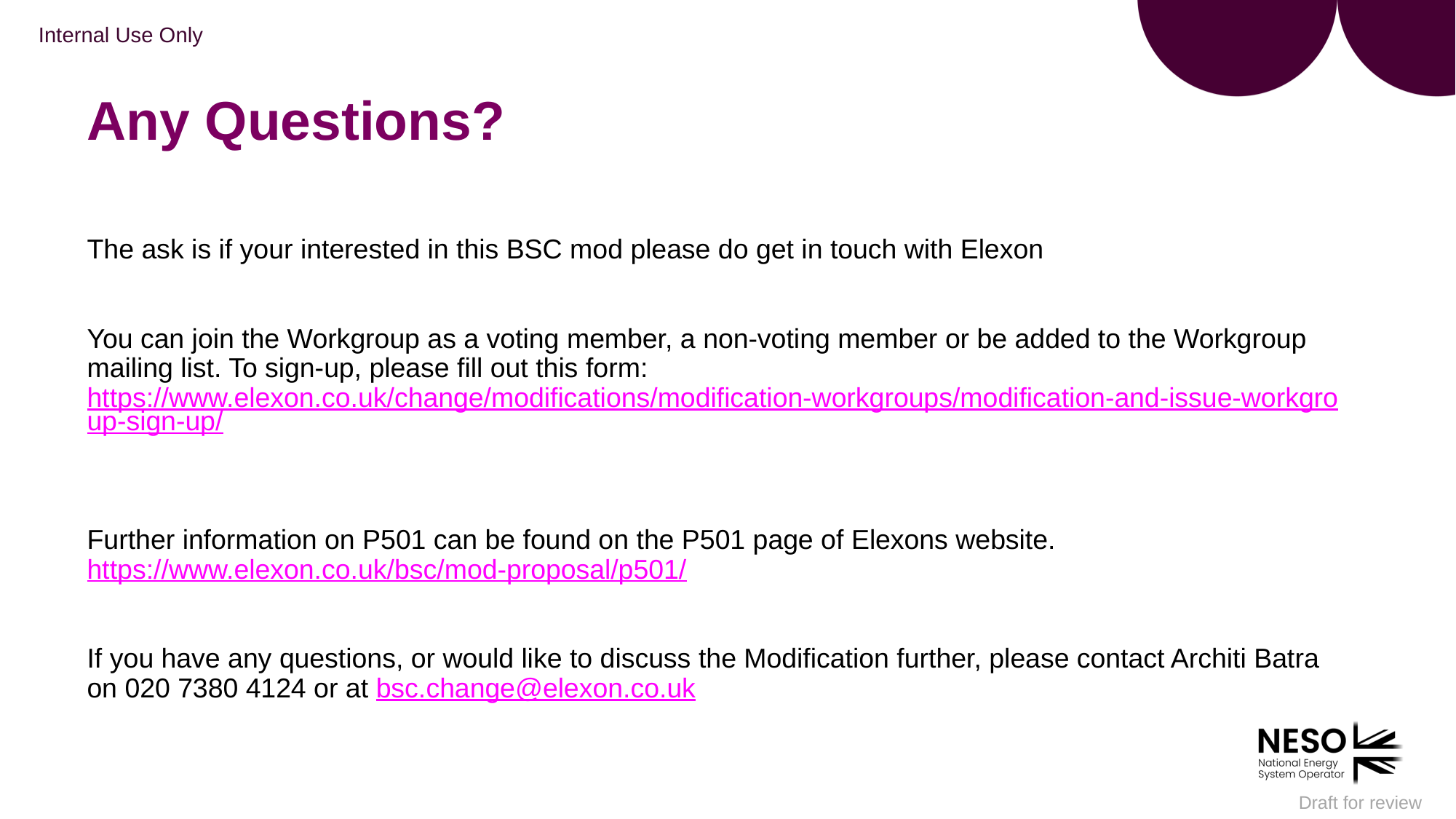

# Any Questions?
The ask is if your interested in this BSC mod please do get in touch with Elexon

You can join the Workgroup as a voting member, a non-voting member or be added to the Workgroup mailing list. To sign-up, please fill out this form: https://www.elexon.co.uk/change/modifications/modification-workgroups/modification-and-issue-workgroup-sign-up/

Further information on P501 can be found on the P501 page of Elexons website. https://www.elexon.co.uk/bsc/mod-proposal/p501/

If you have any questions, or would like to discuss the Modification further, please contact Architi Batra on 020 7380 4124 or at bsc.change@elexon.co.uk